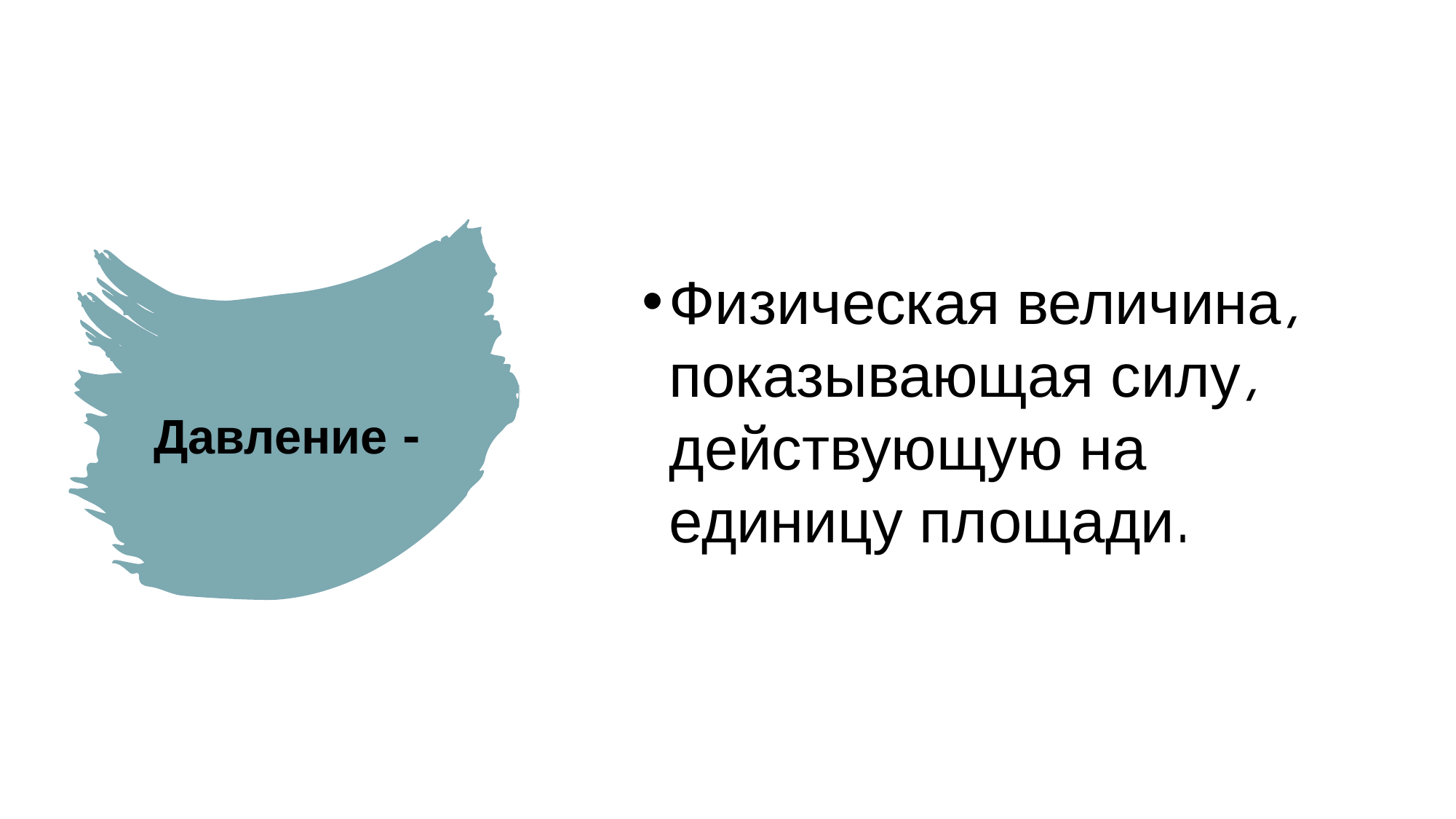

Физическая величина, показывающая силу, действующую на единицу площади.

# Давление -